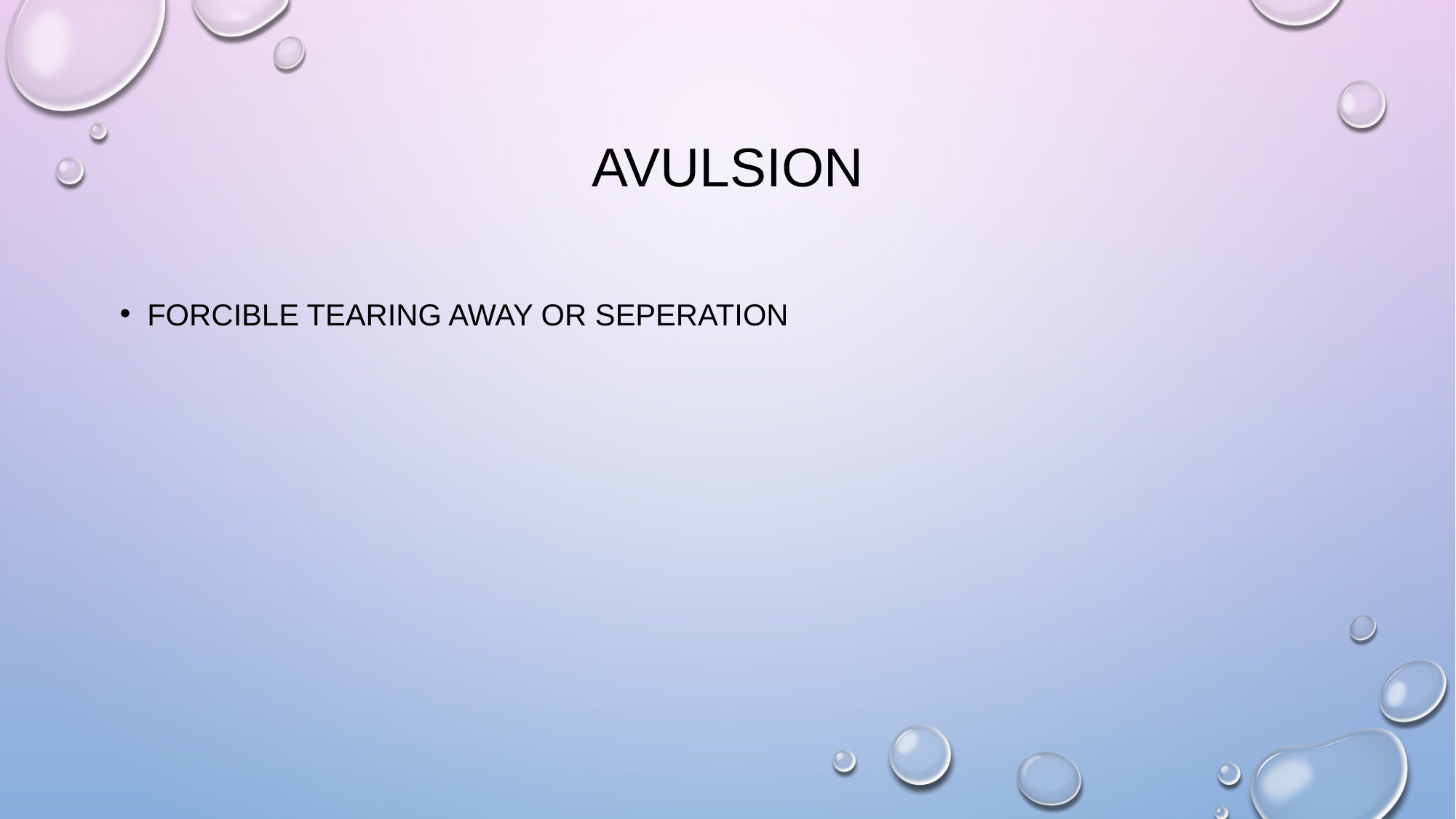

# Avulsion
Forcible tearing away or seperation